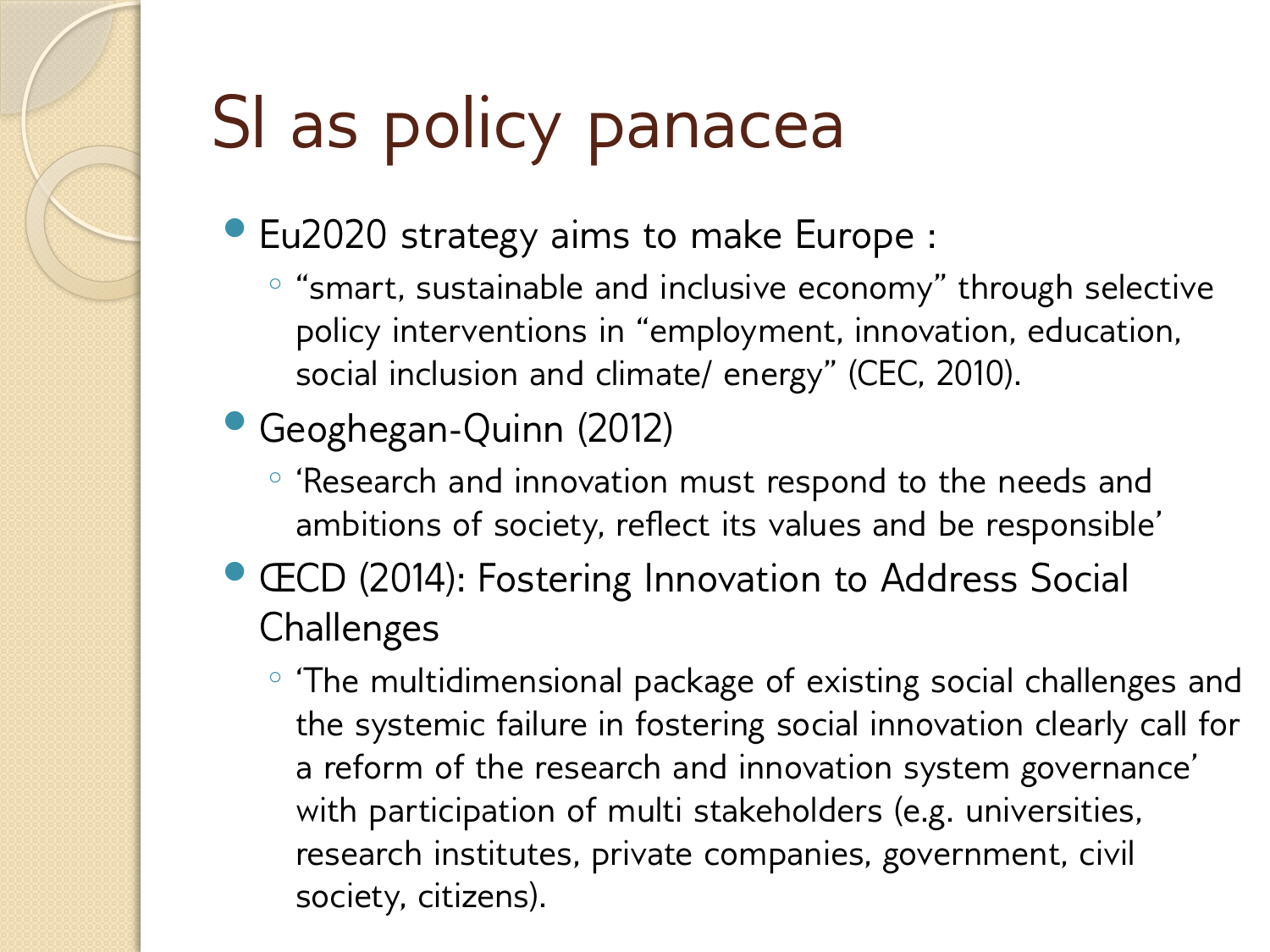

# SI as policy panacea
Eu2020 strategy aims to make Europe :
“smart, sustainable and inclusive economy” through selective policy interventions in “employment, innovation, education, social inclusion and climate/ energy” (CEC, 2010).
Geoghegan-Quinn (2012)
‘Research and innovation must respond to the needs and ambitions of society, reflect its values and be responsible’
OECD (2014): Fostering Innovation to Address Social Challenges
‘The multidimensional package of existing social challenges and the systemic failure in fostering social innovation clearly call for a reform of the research and innovation system governance’ with participation of multi stakeholders (e.g. universities, research institutes, private companies, government, civil society, citizens).